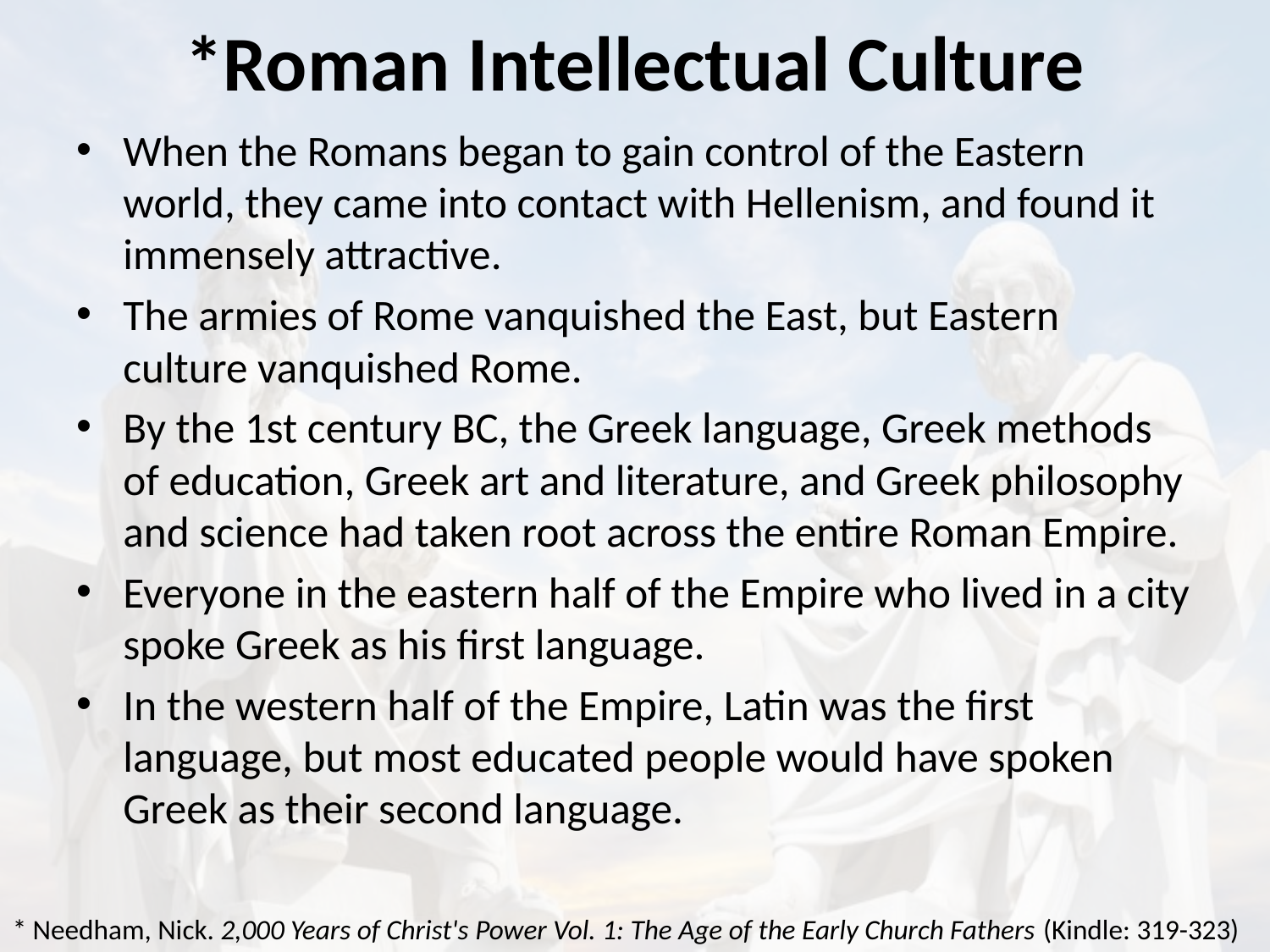

# *Roman Intellectual Culture
When the Romans began to gain control of the Eastern world, they came into contact with Hellenism, and found it immensely attractive.
The armies of Rome vanquished the East, but Eastern culture vanquished Rome.
By the 1st century BC, the Greek language, Greek methods of education, Greek art and literature, and Greek philosophy and science had taken root across the entire Roman Empire.
Everyone in the eastern half of the Empire who lived in a city spoke Greek as his first language.
In the western half of the Empire, Latin was the first language, but most educated people would have spoken Greek as their second language.
* Needham, Nick. 2,000 Years of Christ's Power Vol. 1: The Age of the Early Church Fathers (Kindle: 319-323)